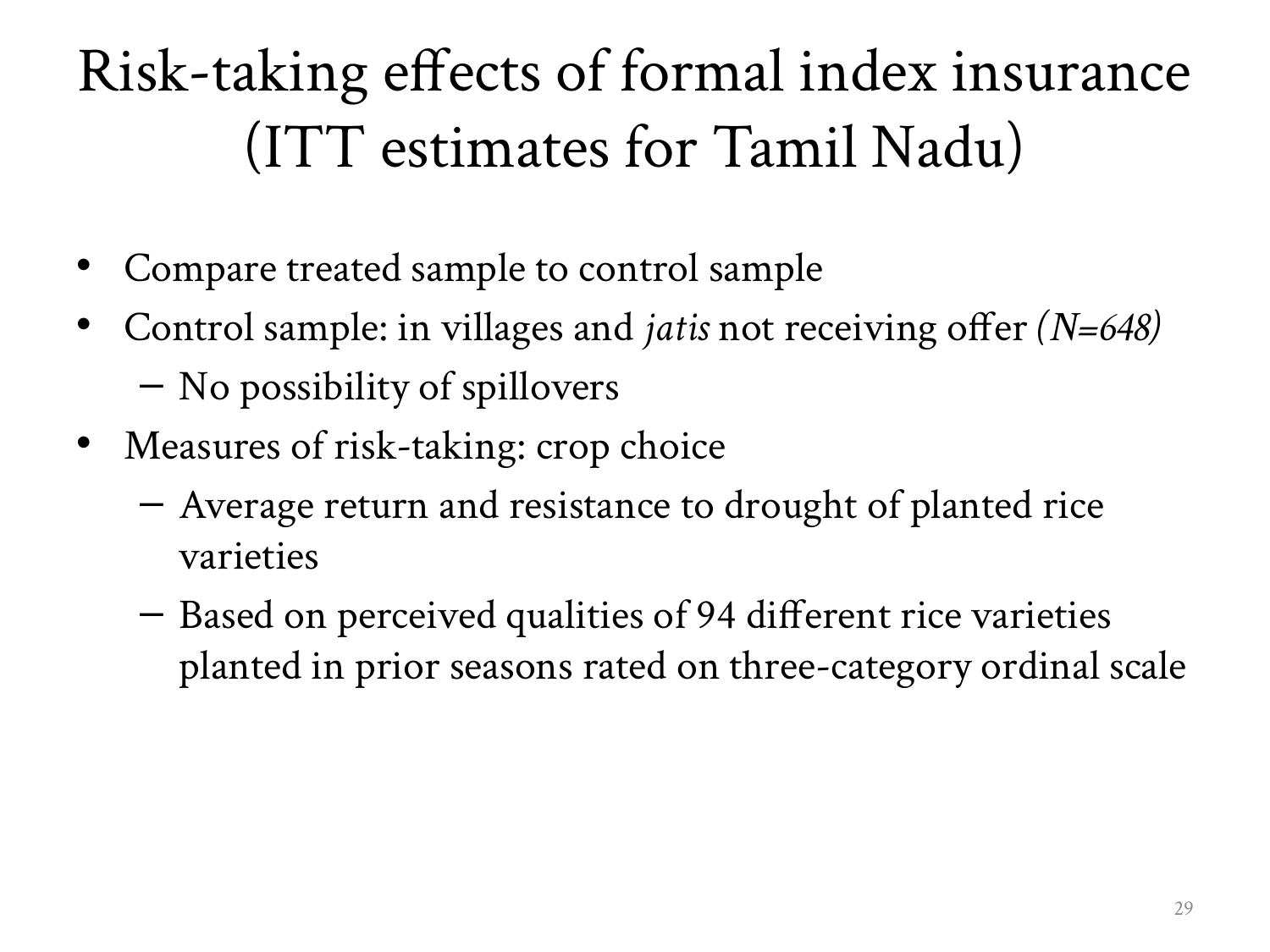

# Risk-taking effects of formal index insurance (ITT estimates for Tamil Nadu)
Compare treated sample to control sample
Control sample: in villages and jatis not receiving offer (N=648)
No possibility of spillovers
Measures of risk-taking: crop choice
Average return and resistance to drought of planted rice varieties
Based on perceived qualities of 94 different rice varieties planted in prior seasons rated on three-category ordinal scale
29